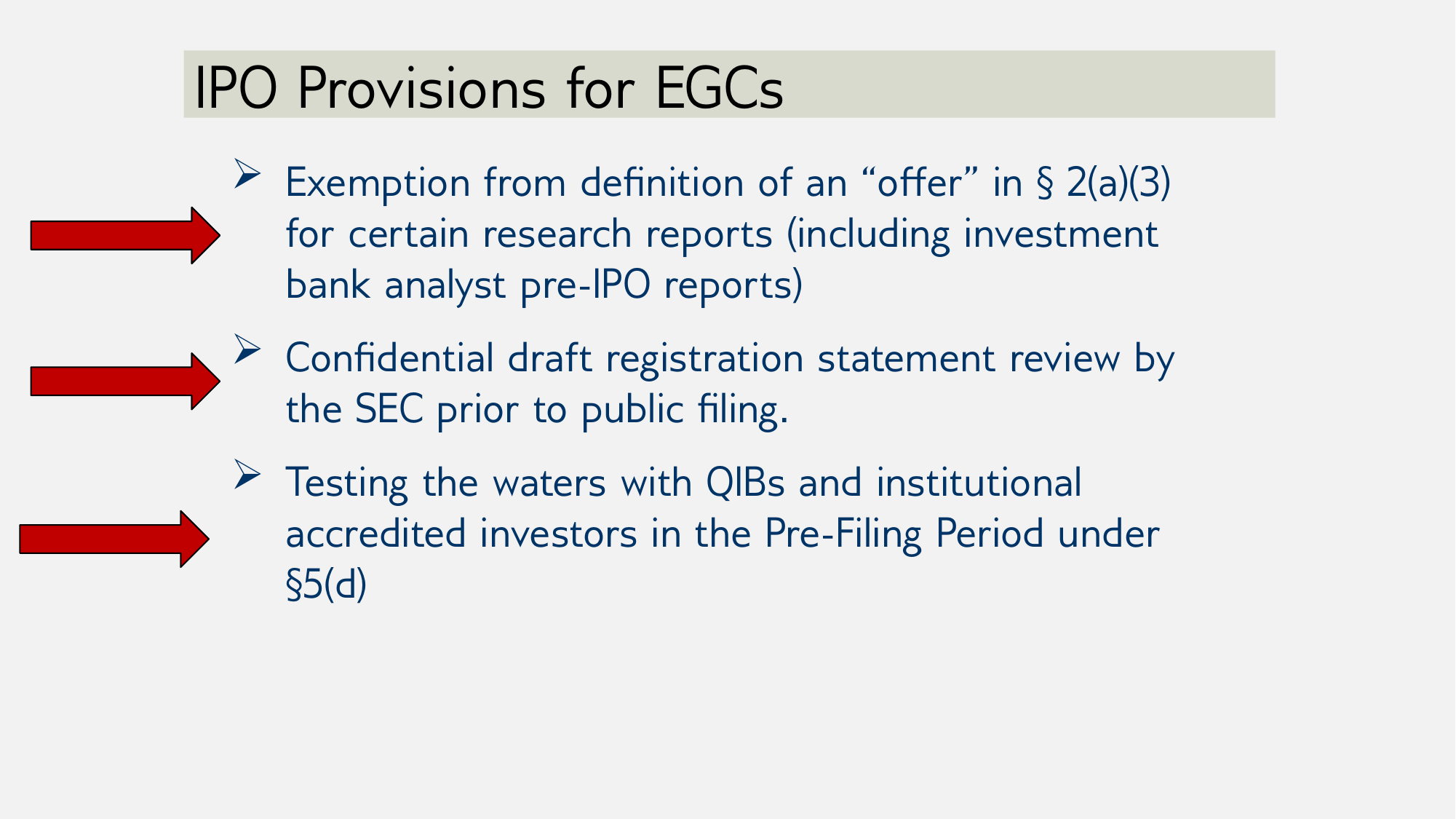

IPO Provisions for EGCs
Exemption from definition of an “offer” in § 2(a)(3) for certain research reports (including investment bank analyst pre-IPO reports)
Confidential draft registration statement review by the SEC prior to public filing.
Testing the waters with QIBs and institutional accredited investors in the Pre-Filing Period under §5(d)